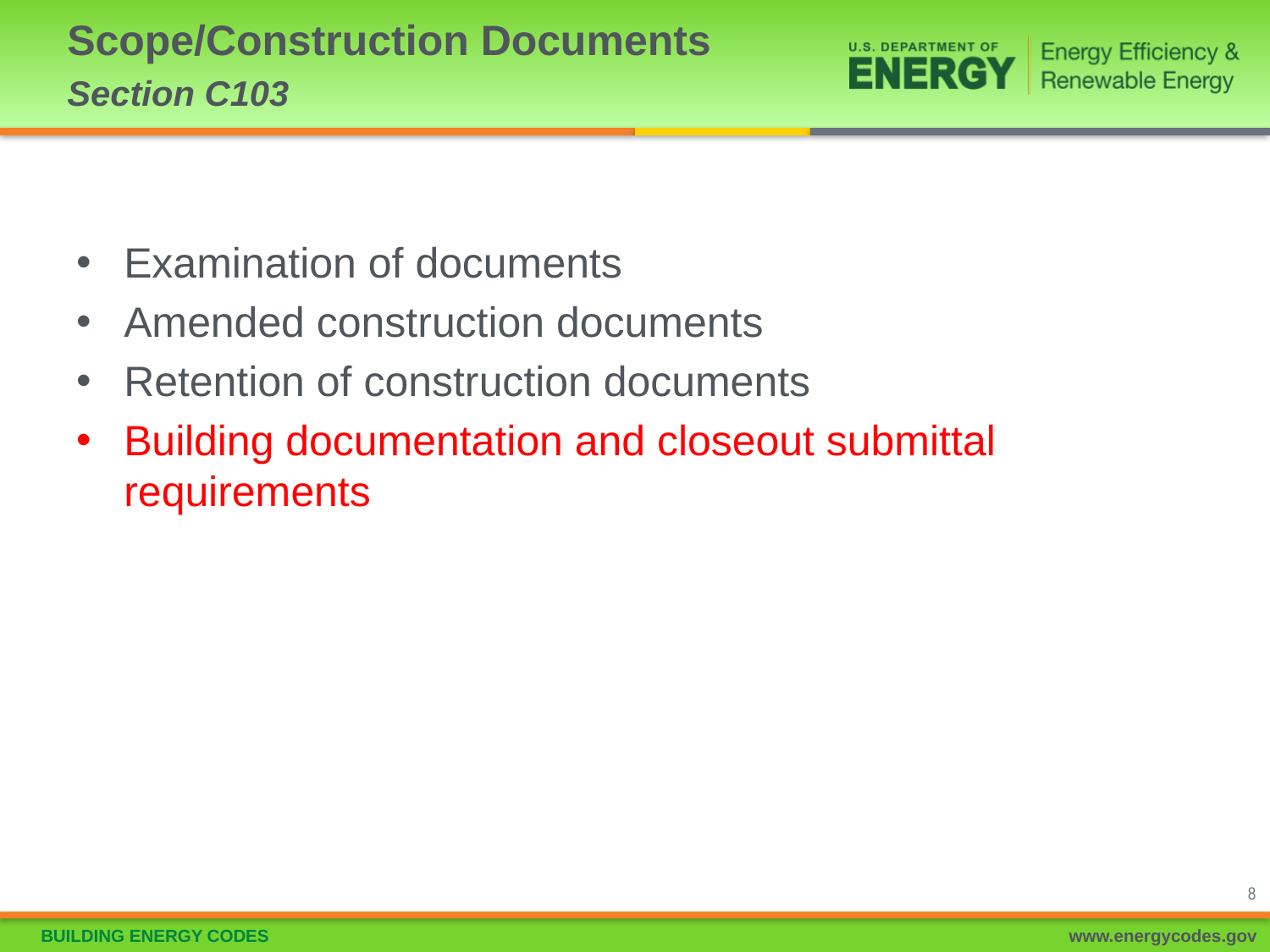

# Scope/Construction Documents Section C103
Examination of documents
Amended construction documents
Retention of construction documents
Building documentation and closeout submittal requirements